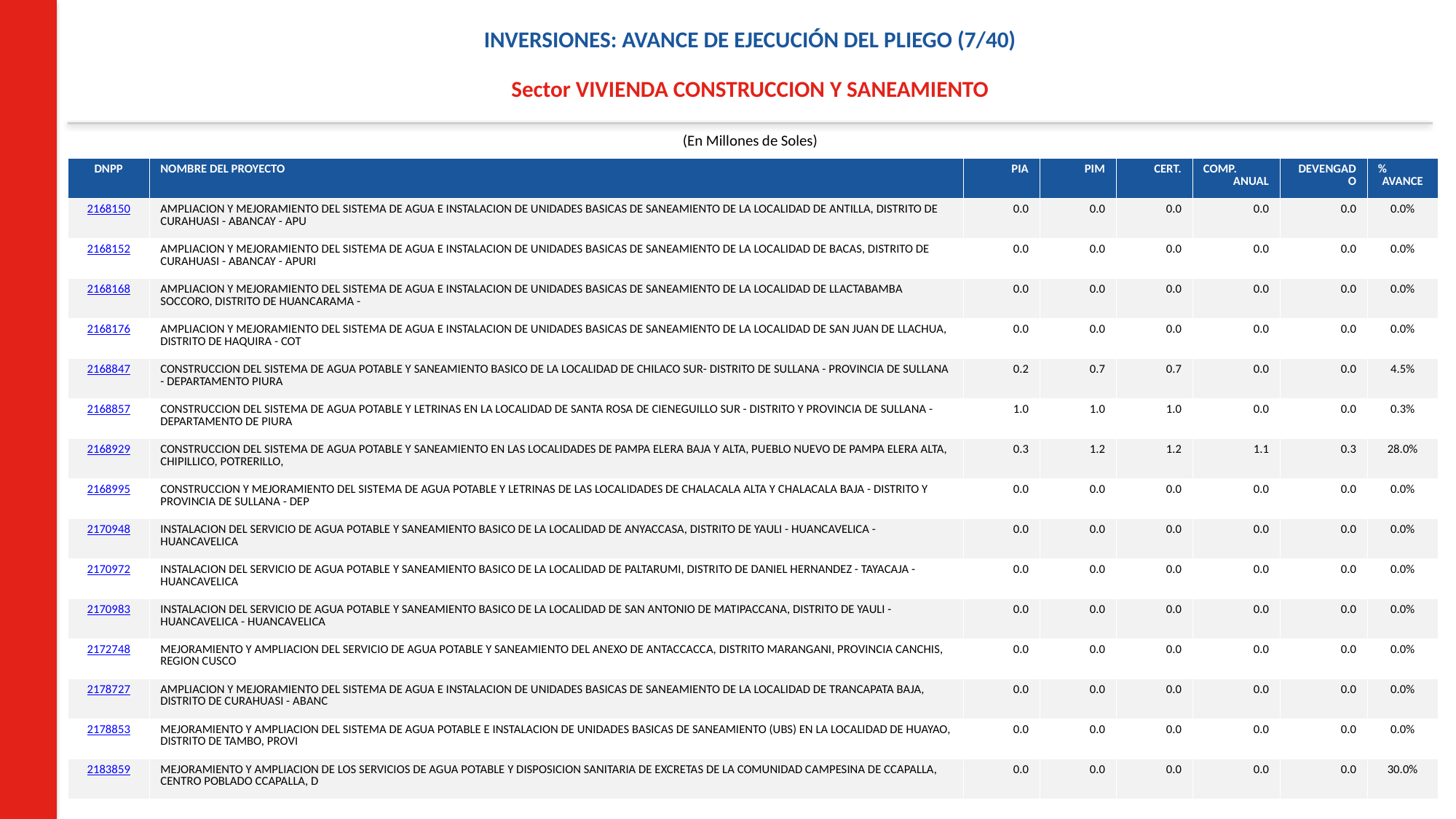

INVERSIONES: AVANCE DE EJECUCIÓN DEL PLIEGO (7/40)
Sector VIVIENDA CONSTRUCCION Y SANEAMIENTO

(En Millones de Soles)
| DNPP | NOMBRE DEL PROYECTO | PIA | PIM | CERT. | COMP. ANUAL | DEVENGADO | % AVANCE |
| --- | --- | --- | --- | --- | --- | --- | --- |
| 2168150 | AMPLIACION Y MEJORAMIENTO DEL SISTEMA DE AGUA E INSTALACION DE UNIDADES BASICAS DE SANEAMIENTO DE LA LOCALIDAD DE ANTILLA, DISTRITO DE CURAHUASI - ABANCAY - APU | 0.0 | 0.0 | 0.0 | 0.0 | 0.0 | 0.0% |
| 2168152 | AMPLIACION Y MEJORAMIENTO DEL SISTEMA DE AGUA E INSTALACION DE UNIDADES BASICAS DE SANEAMIENTO DE LA LOCALIDAD DE BACAS, DISTRITO DE CURAHUASI - ABANCAY - APURI | 0.0 | 0.0 | 0.0 | 0.0 | 0.0 | 0.0% |
| 2168168 | AMPLIACION Y MEJORAMIENTO DEL SISTEMA DE AGUA E INSTALACION DE UNIDADES BASICAS DE SANEAMIENTO DE LA LOCALIDAD DE LLACTABAMBA SOCCORO, DISTRITO DE HUANCARAMA - | 0.0 | 0.0 | 0.0 | 0.0 | 0.0 | 0.0% |
| 2168176 | AMPLIACION Y MEJORAMIENTO DEL SISTEMA DE AGUA E INSTALACION DE UNIDADES BASICAS DE SANEAMIENTO DE LA LOCALIDAD DE SAN JUAN DE LLACHUA, DISTRITO DE HAQUIRA - COT | 0.0 | 0.0 | 0.0 | 0.0 | 0.0 | 0.0% |
| 2168847 | CONSTRUCCION DEL SISTEMA DE AGUA POTABLE Y SANEAMIENTO BASICO DE LA LOCALIDAD DE CHILACO SUR- DISTRITO DE SULLANA - PROVINCIA DE SULLANA - DEPARTAMENTO PIURA | 0.2 | 0.7 | 0.7 | 0.0 | 0.0 | 4.5% |
| 2168857 | CONSTRUCCION DEL SISTEMA DE AGUA POTABLE Y LETRINAS EN LA LOCALIDAD DE SANTA ROSA DE CIENEGUILLO SUR - DISTRITO Y PROVINCIA DE SULLANA - DEPARTAMENTO DE PIURA | 1.0 | 1.0 | 1.0 | 0.0 | 0.0 | 0.3% |
| 2168929 | CONSTRUCCION DEL SISTEMA DE AGUA POTABLE Y SANEAMIENTO EN LAS LOCALIDADES DE PAMPA ELERA BAJA Y ALTA, PUEBLO NUEVO DE PAMPA ELERA ALTA, CHIPILLICO, POTRERILLO, | 0.3 | 1.2 | 1.2 | 1.1 | 0.3 | 28.0% |
| 2168995 | CONSTRUCCION Y MEJORAMIENTO DEL SISTEMA DE AGUA POTABLE Y LETRINAS DE LAS LOCALIDADES DE CHALACALA ALTA Y CHALACALA BAJA - DISTRITO Y PROVINCIA DE SULLANA - DEP | 0.0 | 0.0 | 0.0 | 0.0 | 0.0 | 0.0% |
| 2170948 | INSTALACION DEL SERVICIO DE AGUA POTABLE Y SANEAMIENTO BASICO DE LA LOCALIDAD DE ANYACCASA, DISTRITO DE YAULI - HUANCAVELICA - HUANCAVELICA | 0.0 | 0.0 | 0.0 | 0.0 | 0.0 | 0.0% |
| 2170972 | INSTALACION DEL SERVICIO DE AGUA POTABLE Y SANEAMIENTO BASICO DE LA LOCALIDAD DE PALTARUMI, DISTRITO DE DANIEL HERNANDEZ - TAYACAJA - HUANCAVELICA | 0.0 | 0.0 | 0.0 | 0.0 | 0.0 | 0.0% |
| 2170983 | INSTALACION DEL SERVICIO DE AGUA POTABLE Y SANEAMIENTO BASICO DE LA LOCALIDAD DE SAN ANTONIO DE MATIPACCANA, DISTRITO DE YAULI - HUANCAVELICA - HUANCAVELICA | 0.0 | 0.0 | 0.0 | 0.0 | 0.0 | 0.0% |
| 2172748 | MEJORAMIENTO Y AMPLIACION DEL SERVICIO DE AGUA POTABLE Y SANEAMIENTO DEL ANEXO DE ANTACCACCA, DISTRITO MARANGANI, PROVINCIA CANCHIS, REGION CUSCO | 0.0 | 0.0 | 0.0 | 0.0 | 0.0 | 0.0% |
| 2178727 | AMPLIACION Y MEJORAMIENTO DEL SISTEMA DE AGUA E INSTALACION DE UNIDADES BASICAS DE SANEAMIENTO DE LA LOCALIDAD DE TRANCAPATA BAJA, DISTRITO DE CURAHUASI - ABANC | 0.0 | 0.0 | 0.0 | 0.0 | 0.0 | 0.0% |
| 2178853 | MEJORAMIENTO Y AMPLIACION DEL SISTEMA DE AGUA POTABLE E INSTALACION DE UNIDADES BASICAS DE SANEAMIENTO (UBS) EN LA LOCALIDAD DE HUAYAO, DISTRITO DE TAMBO, PROVI | 0.0 | 0.0 | 0.0 | 0.0 | 0.0 | 0.0% |
| 2183859 | MEJORAMIENTO Y AMPLIACION DE LOS SERVICIOS DE AGUA POTABLE Y DISPOSICION SANITARIA DE EXCRETAS DE LA COMUNIDAD CAMPESINA DE CCAPALLA, CENTRO POBLADO CCAPALLA, D | 0.0 | 0.0 | 0.0 | 0.0 | 0.0 | 30.0% |